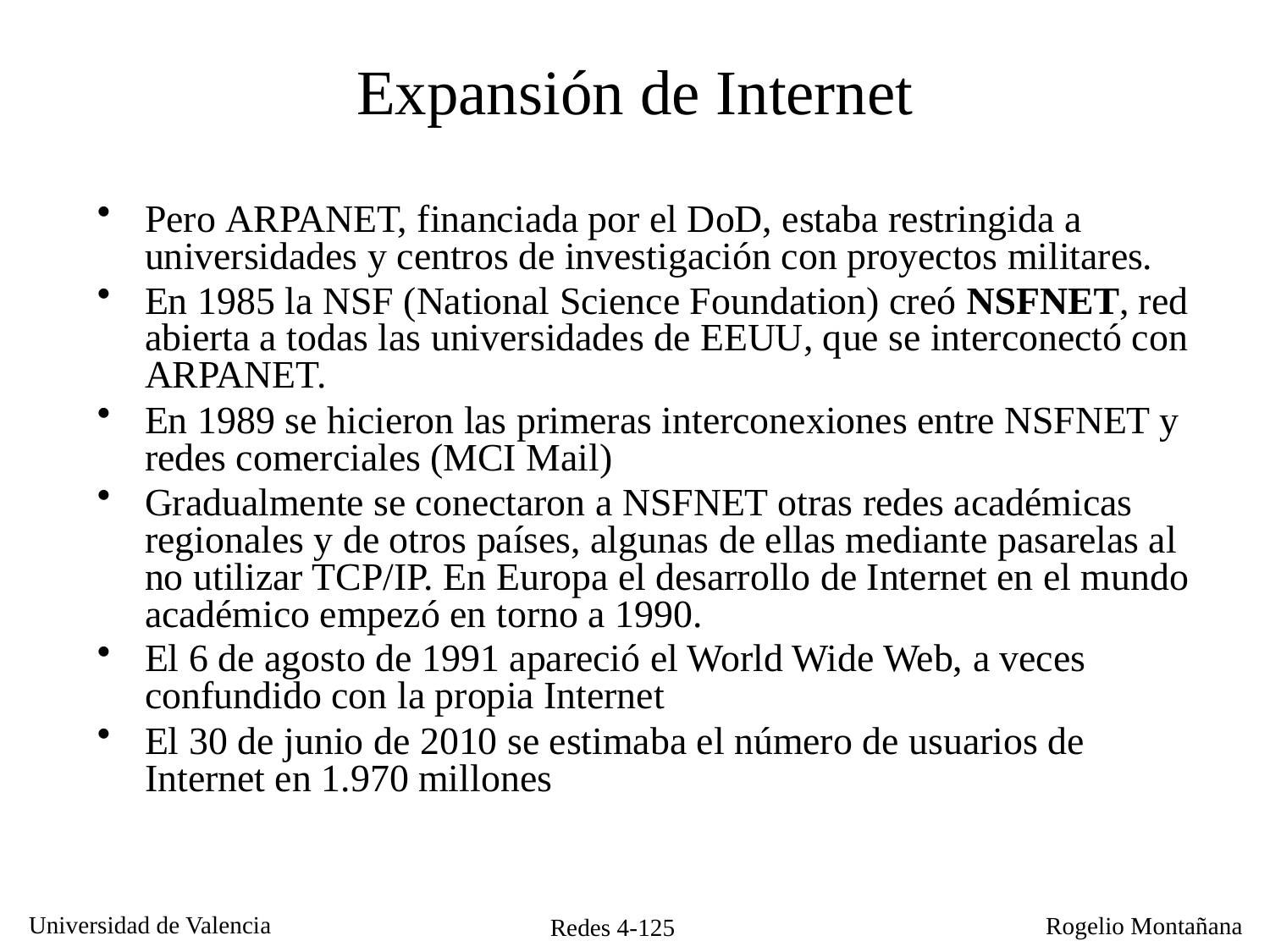

# Expansión de Internet
Pero ARPANET, financiada por el DoD, estaba restringida a universidades y centros de investigación con proyectos militares.
En 1985 la NSF (National Science Foundation) creó NSFNET, red abierta a todas las universidades de EEUU, que se interconectó con ARPANET.
En 1989 se hicieron las primeras interconexiones entre NSFNET y redes comerciales (MCI Mail)
Gradualmente se conectaron a NSFNET otras redes académicas regionales y de otros países, algunas de ellas mediante pasarelas al no utilizar TCP/IP. En Europa el desarrollo de Internet en el mundo académico empezó en torno a 1990.
El 6 de agosto de 1991 apareció el World Wide Web, a veces confundido con la propia Internet
El 30 de junio de 2010 se estimaba el número de usuarios de Internet en 1.970 millones